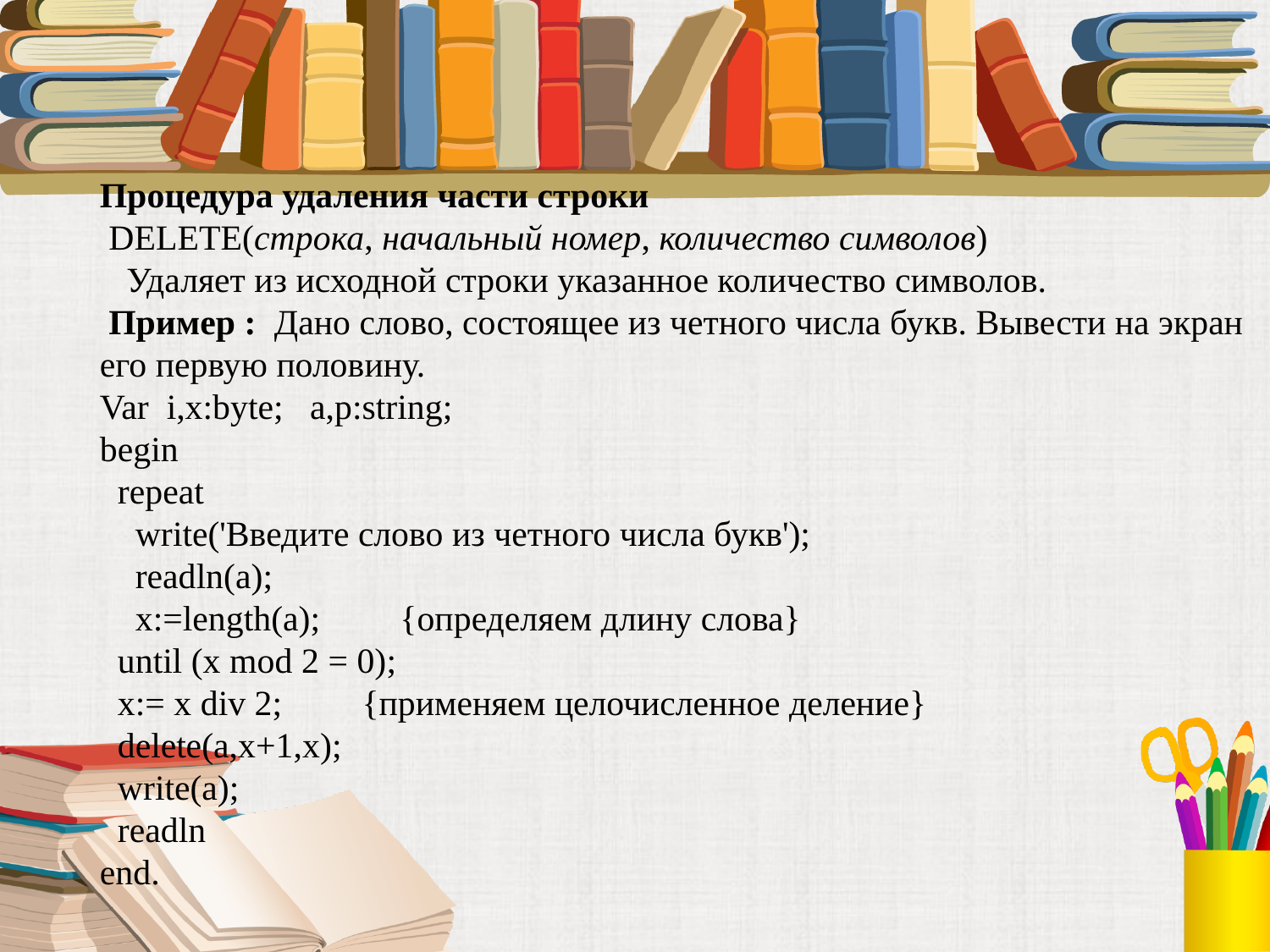

Процедура удаления части строки
 DELETE(строка, начальный номер, количество символов)
   Удаляет из исходной строки указанное количество символов.
 Пример :  Дано слово, состоящее из четного числа букв. Вывести на экран его первую половину.
Var  i,x:byte;   a,p:string;
begin
  repeat
    write('Введите слово из четного числа букв');
    readln(a);
    x:=length(a);         {определяем длину слова}
  until (x mod 2 = 0);
  x:= x div 2;         {применяем целочисленное деление}
  delete(a,x+1,x);
  write(а);
  readln
end.